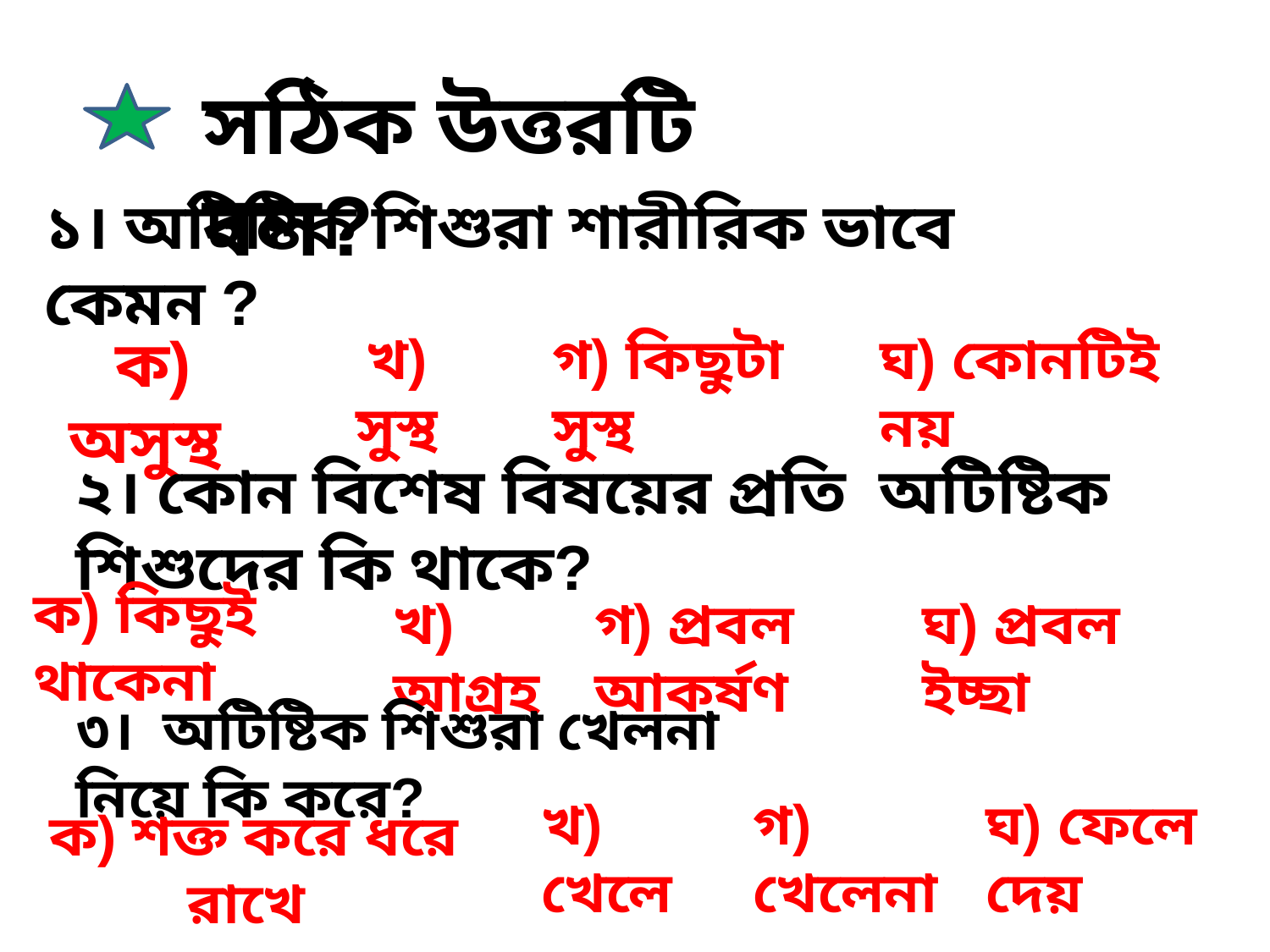

সঠিক উত্তরটি বল?

১। অটিষ্টিক শিশুরা শারীরিক ভাবে কেমন ?
ক) অসুস্থ
খ) সুস্থ
গ) কিছুটা সুস্থ
ঘ) কোনটিই নয়
২। কোন বিশেষ বিষয়ের প্রতি  অটিষ্টিক শিশুদের কি থাকে?
ক) কিছুই থাকেনা
খ) আগ্রহ
গ) প্রবল আকর্ষণ
ঘ) প্রবল ইচ্ছা
৩।  অটিষ্টিক শিশুরা খেলনা নিয়ে কি করে?
খ) খেলে
গ) খেলেনা
ঘ) ফেলে দেয়
ক) শক্ত করে ধরে রাখে